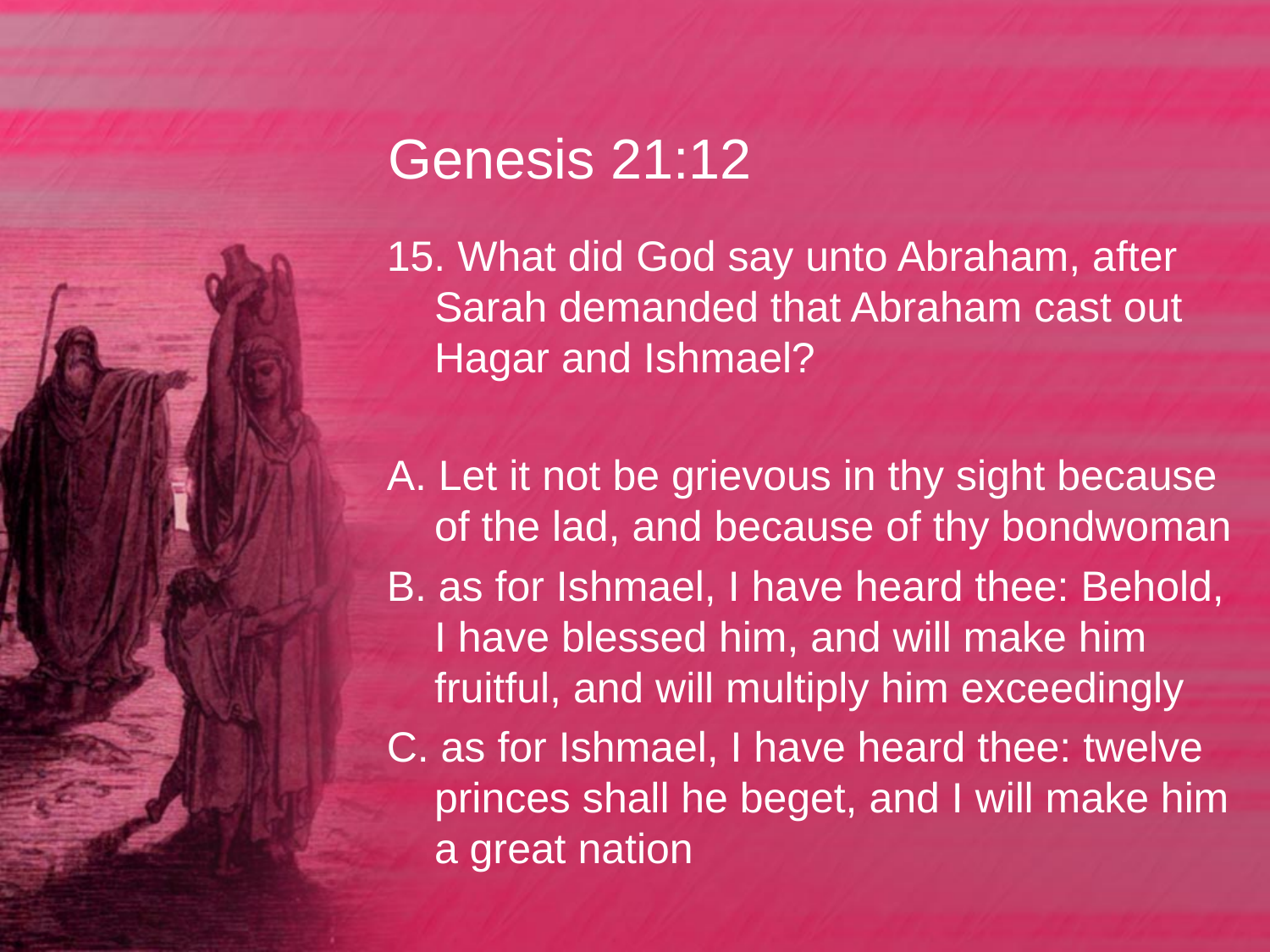

# Genesis 21:12
15. What did God say unto Abraham, after Sarah demanded that Abraham cast out Hagar and Ishmael?

A. Let it not be grievous in thy sight because of the lad, and because of thy bondwoman
B. as for Ishmael, I have heard thee: Behold, I have blessed him, and will make him fruitful, and will multiply him exceedingly
C. as for Ishmael, I have heard thee: twelve princes shall he beget, and I will make him a great nation